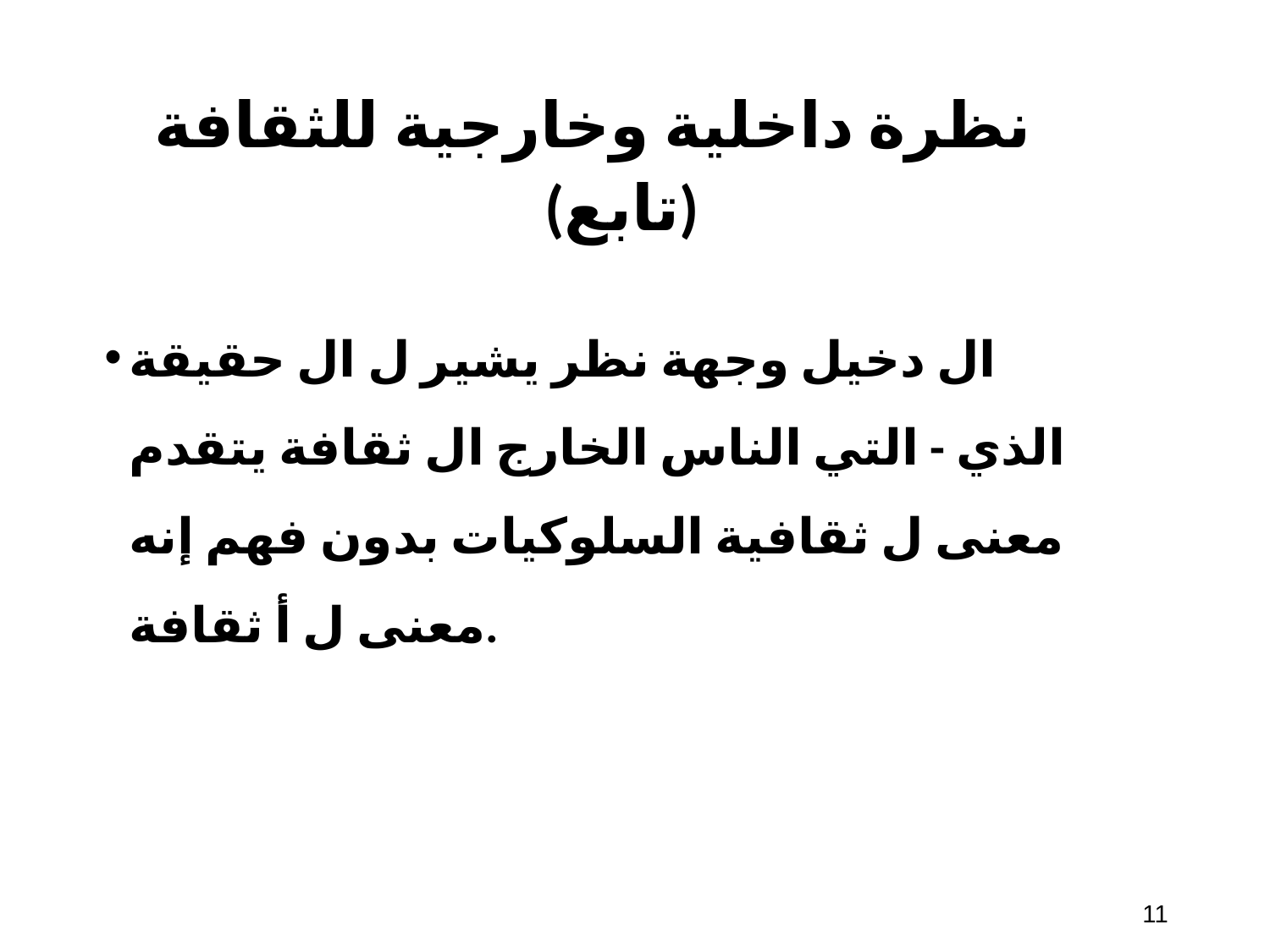

# نظرة داخلية وخارجية للثقافة (تابع)
ال دخيل وجهة نظر يشير ل ال حقيقة الذي - التي الناس الخارج ال ثقافة يتقدم معنى ل ثقافية السلوكيات بدون فهم إنه معنى ل أ ثقافة.
11